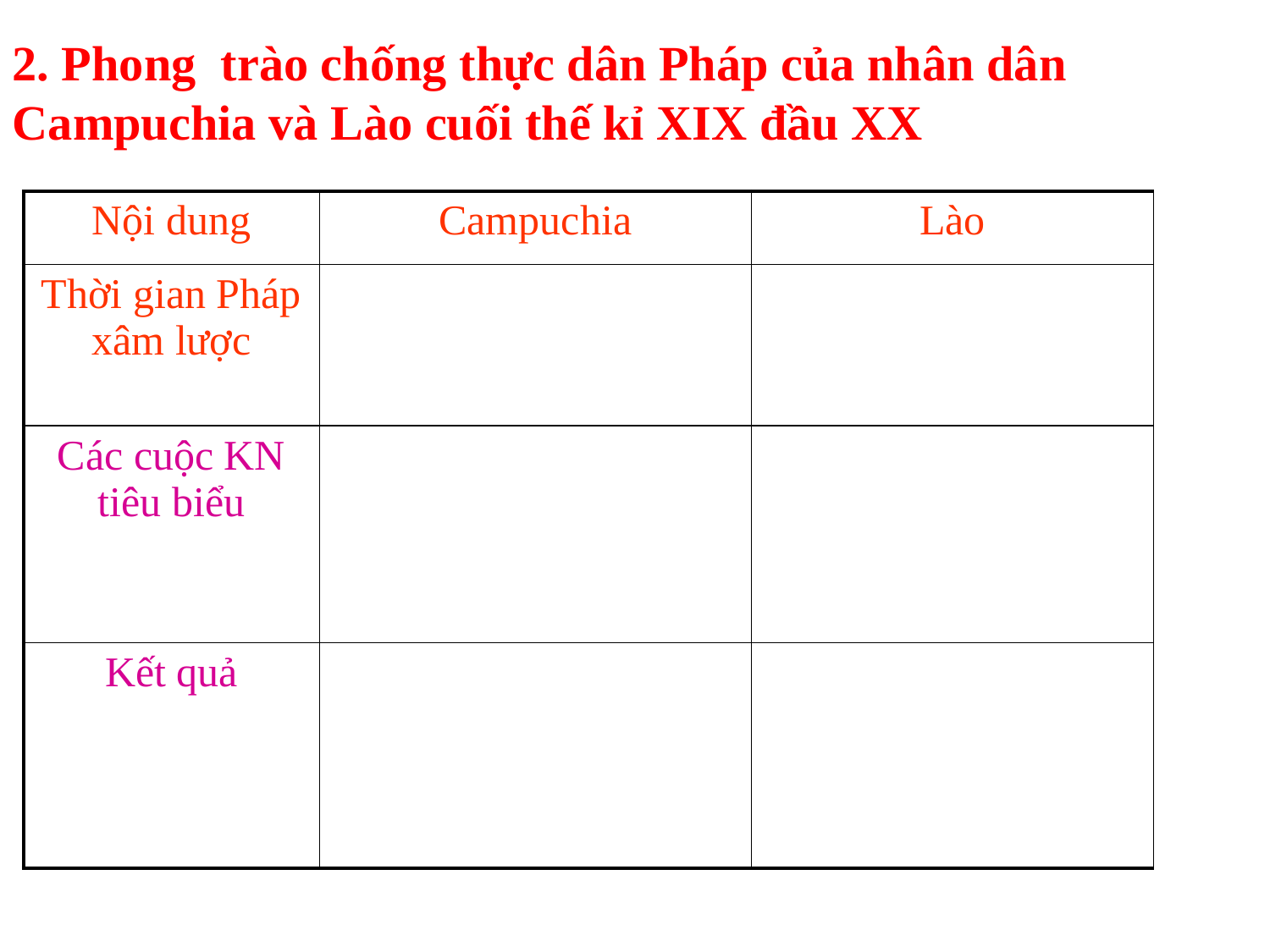

2. Phong  trào chống thực dân Pháp của nhân dân Campuchia và Lào cuối thế kỉ XIX đầu XX

| Nội dung | Campuchia | Lào |
| --- | --- | --- |
| Thời gian Pháp xâm lược |  |  |
| Các cuộc KN tiêu biểu |  |  |
| Kết quả |  |  |